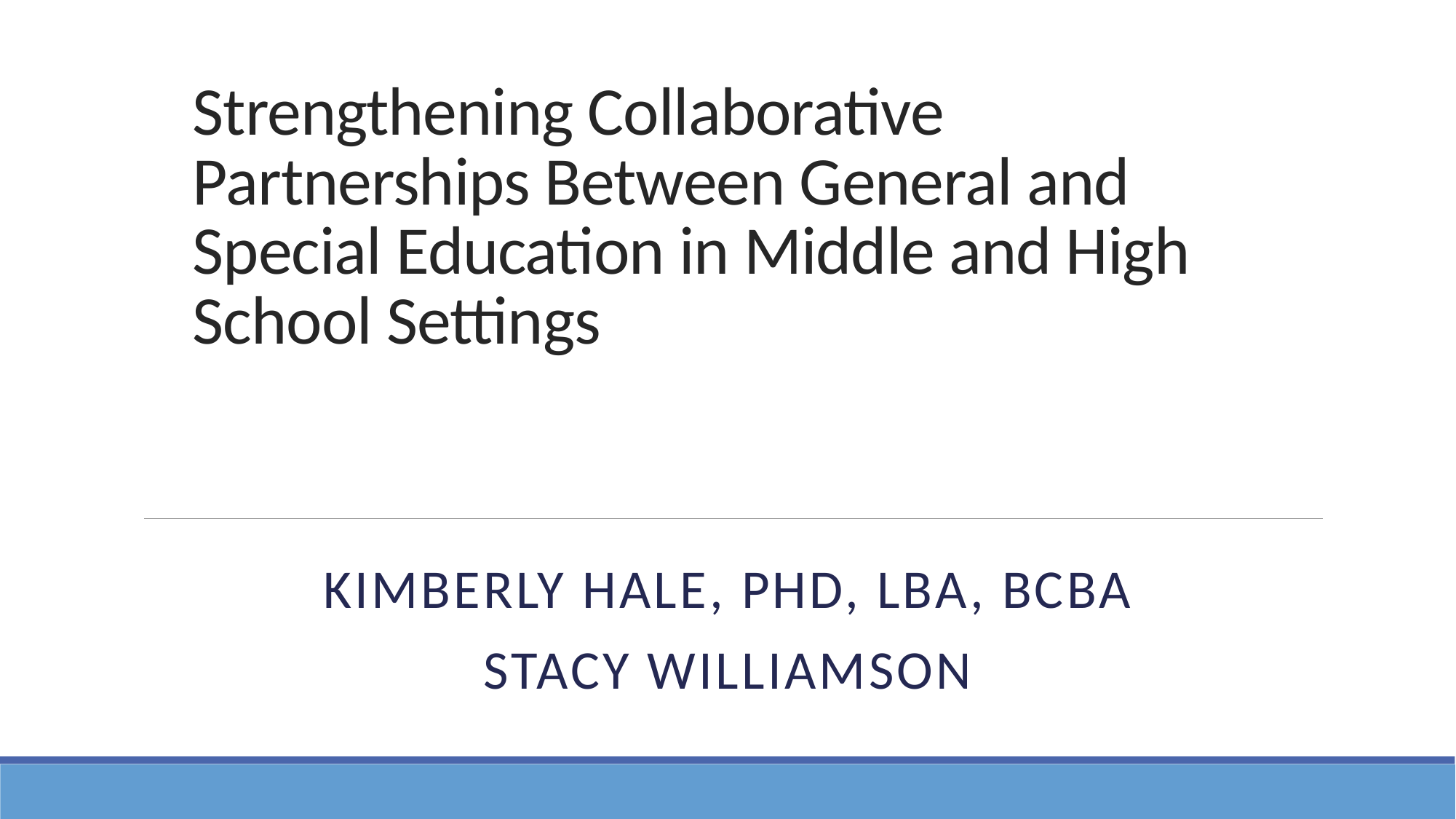

# Strengthening Collaborative Partnerships Between General and Special Education in Middle and High School Settings

Kimberly Hale, PhD, LBA, BCBA
Stacy Williamson